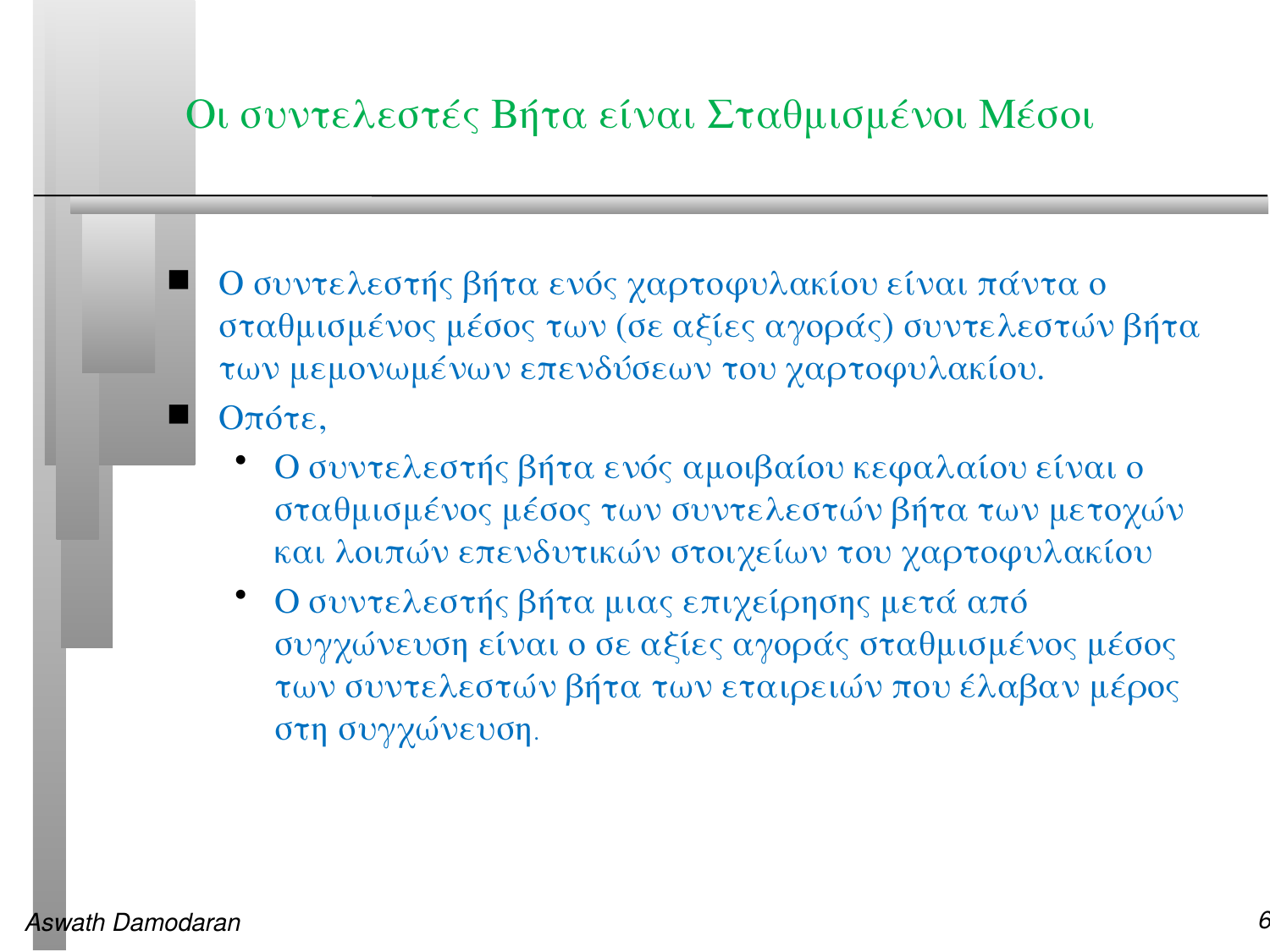

# Οι συντελεστές Βήτα είναι Σταθμισμένοι Μέσοι
Ο συντελεστής βήτα ενός χαρτοφυλακίου είναι πάντα ο σταθμισμένος μέσος των (σε αξίες αγοράς) συντελεστών βήτα των μεμονωμένων επενδύσεων του χαρτοφυλακίου.
Οπότε,
Ο συντελεστής βήτα ενός αμοιβαίου κεφαλαίου είναι ο σταθμισμένος μέσος των συντελεστών βήτα των μετοχών και λοιπών επενδυτικών στοιχείων του χαρτοφυλακίου
Ο συντελεστής βήτα μιας επιχείρησης μετά από συγχώνευση είναι ο σε αξίες αγοράς σταθμισμένος μέσος των συντελεστών βήτα των εταιρειών που έλαβαν μέρος στη συγχώνευση.